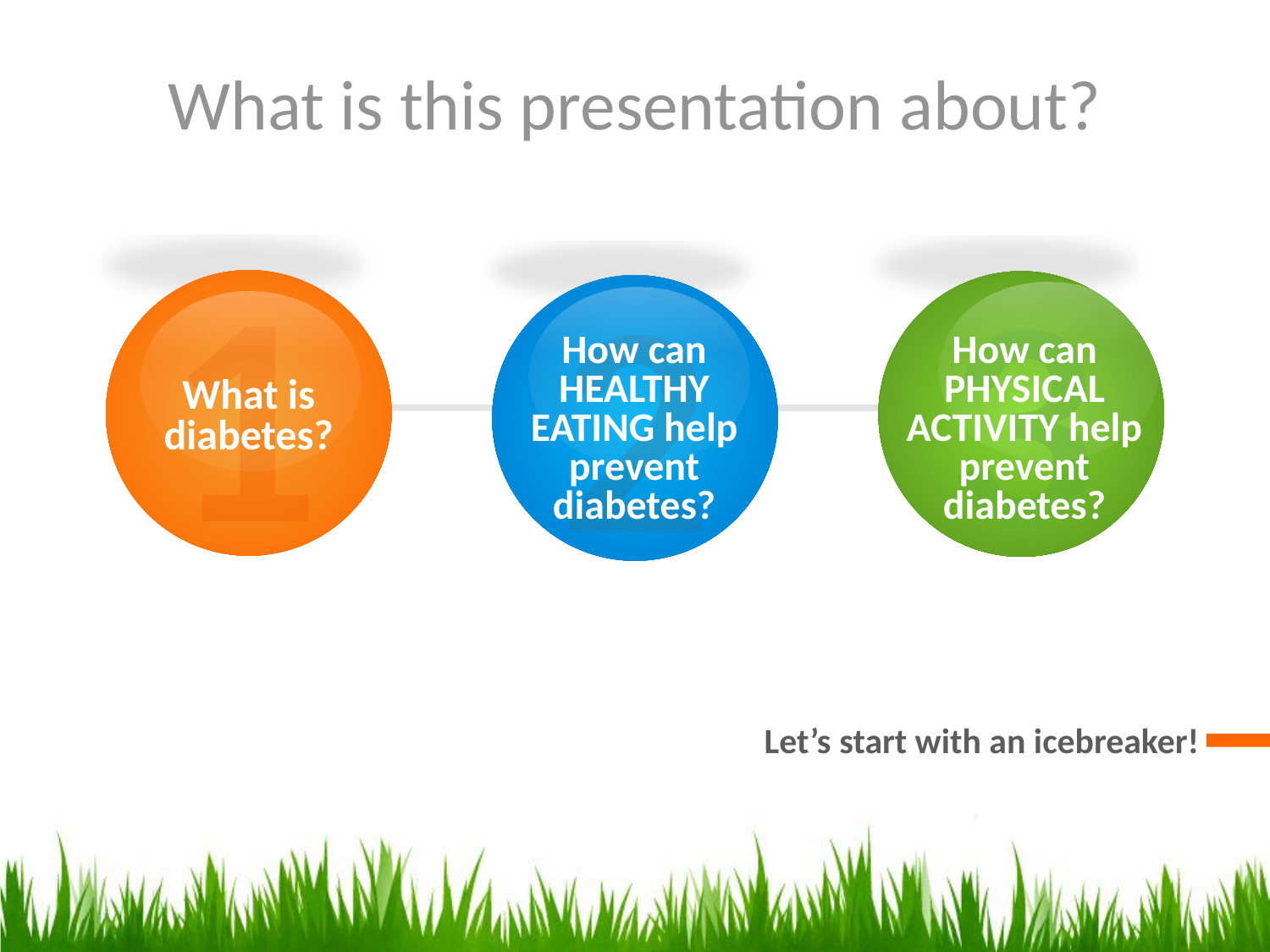

What is this presentation about?
1

What is diabetes?
3

How can PHYSICAL ACTIVITY help prevent diabetes?
2

How can HEALTHY EATING help prevent diabetes?
Let’s start with an icebreaker!